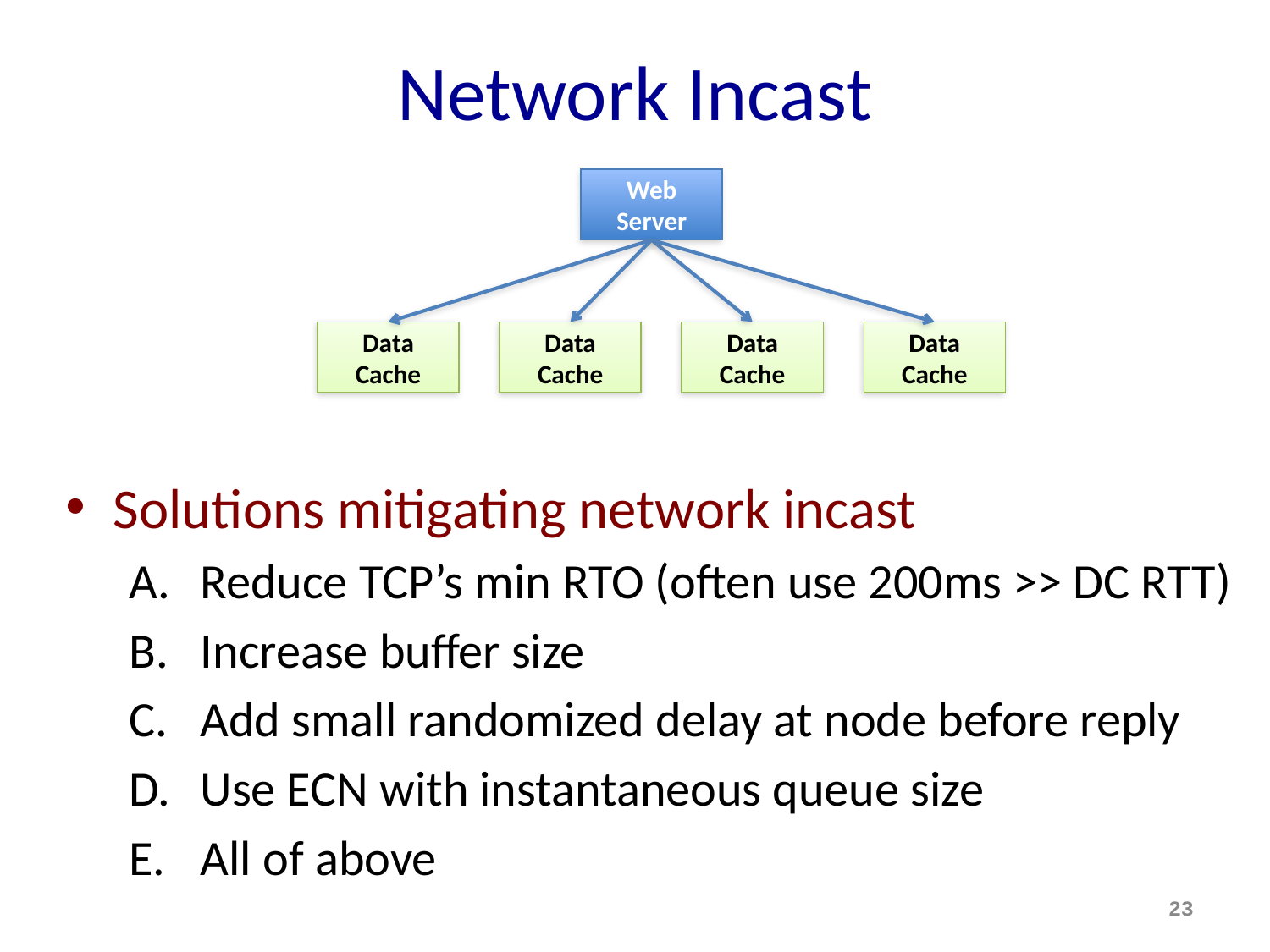

# Network Incast
Web
Server
Data
Cache
Data
Cache
Data
Cache
Data
Cache
Solutions mitigating network incast
Reduce TCP’s min RTO (often use 200ms >> DC RTT)
Increase buffer size
Add small randomized delay at node before reply
Use ECN with instantaneous queue size
All of above
23